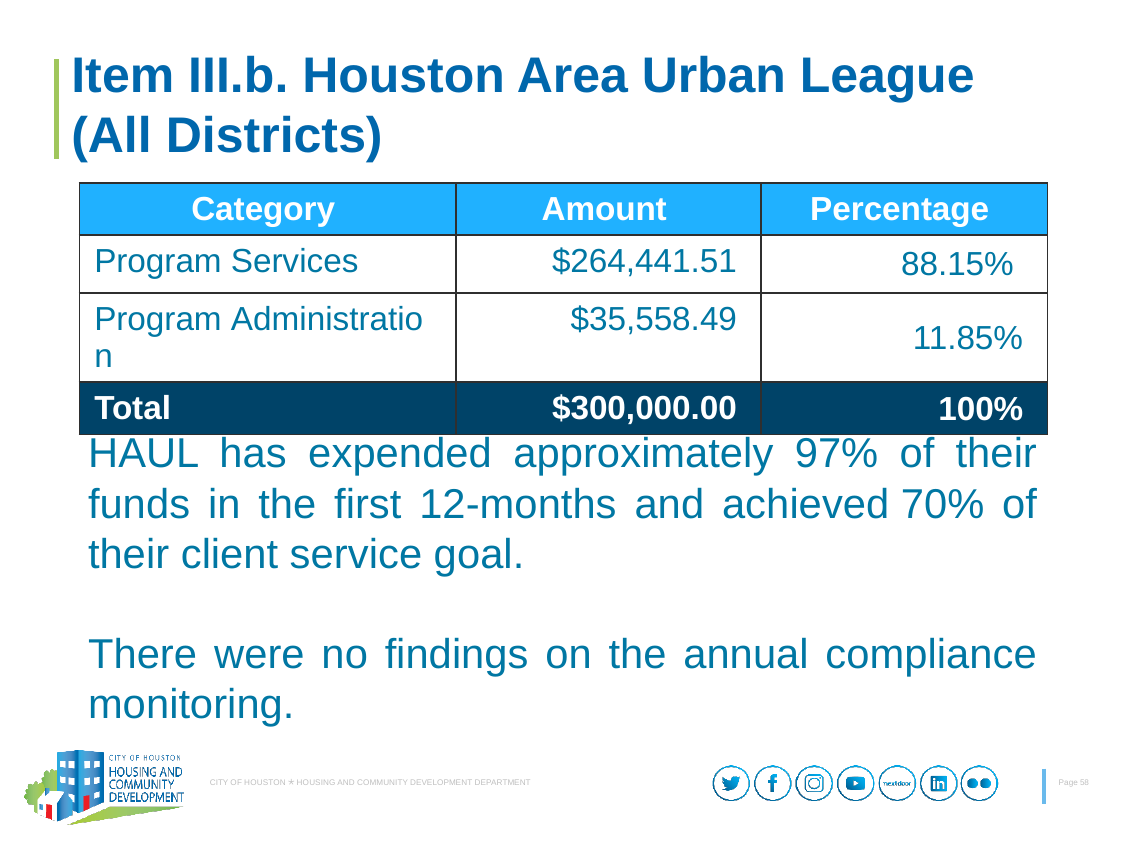

# Item III.b. Houston Area Urban League  (All Districts)
| Category | Amount | Percentage |
| --- | --- | --- |
| Program Services | $264,441.51 | 88.15% |
| Program Administration | $35,558.49 | 11.85% |
| Total | $300,000.00 | 100% |
HAUL has expended approximately 97% of their funds in the first 12-months and achieved 70% of their client service goal.

There were no findings on the annual compliance monitoring.